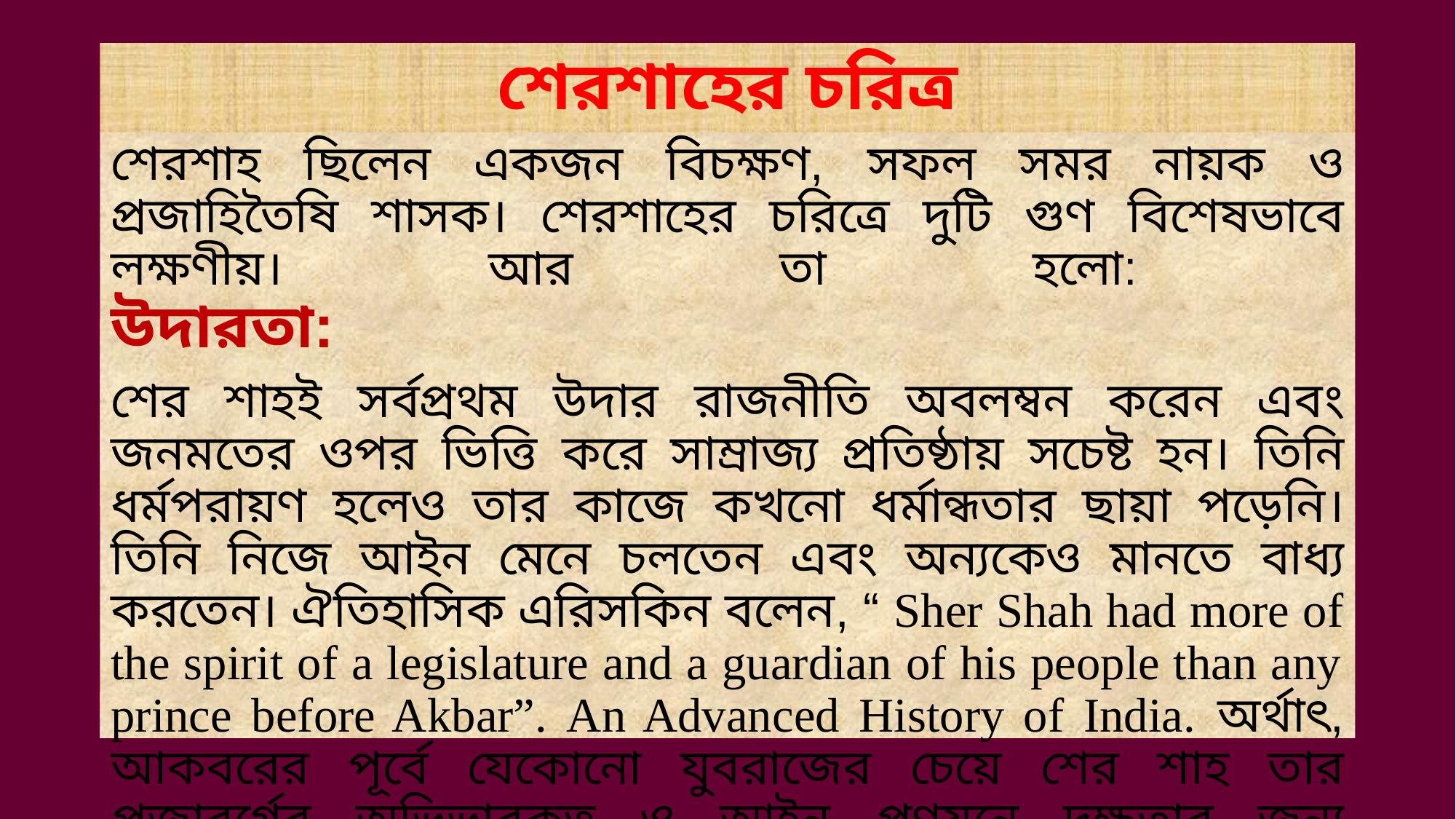

# শেরশাহের চরিত্র
শেরশাহ ছিলেন একজন বিচক্ষণ, সফল সমর নায়ক ও প্রজাহিতৈষি শাসক। শেরশাহের চরিত্রে দুটি গুণ বিশেষভাবে লক্ষণীয়। আর তা হলো:
উদারতা:
শের শাহই সর্বপ্রথম উদার রাজনীতি অবলম্বন করেন এবং জনমতের ওপর ভিত্তি করে সাম্রাজ্য প্রতিষ্ঠায় সচেষ্ট হন। তিনি ধর্মপরায়ণ হলেও তার কাজে কখনো ধর্মান্ধতার ছায়া পড়েনি। তিনি নিজে আইন মেনে চলতেন এবং অন্যকেও মানতে বাধ্য করতেন। ঐতিহাসিক এরিসকিন বলেন, “ Sher Shah had more of the spirit of a legislature and a guardian of his people than any prince before Akbar”. An Advanced History of India. অর্থাৎ, আকবরের পূর্বে যেকোনো যুবরাজের চেয়ে শের শাহ তার প্রজাবর্গের অভিভাবকত্ব ও আইন প্রণয়নে দক্ষতার জন্য অধিকতর মর্যাদা লাভ করেছিলেন।